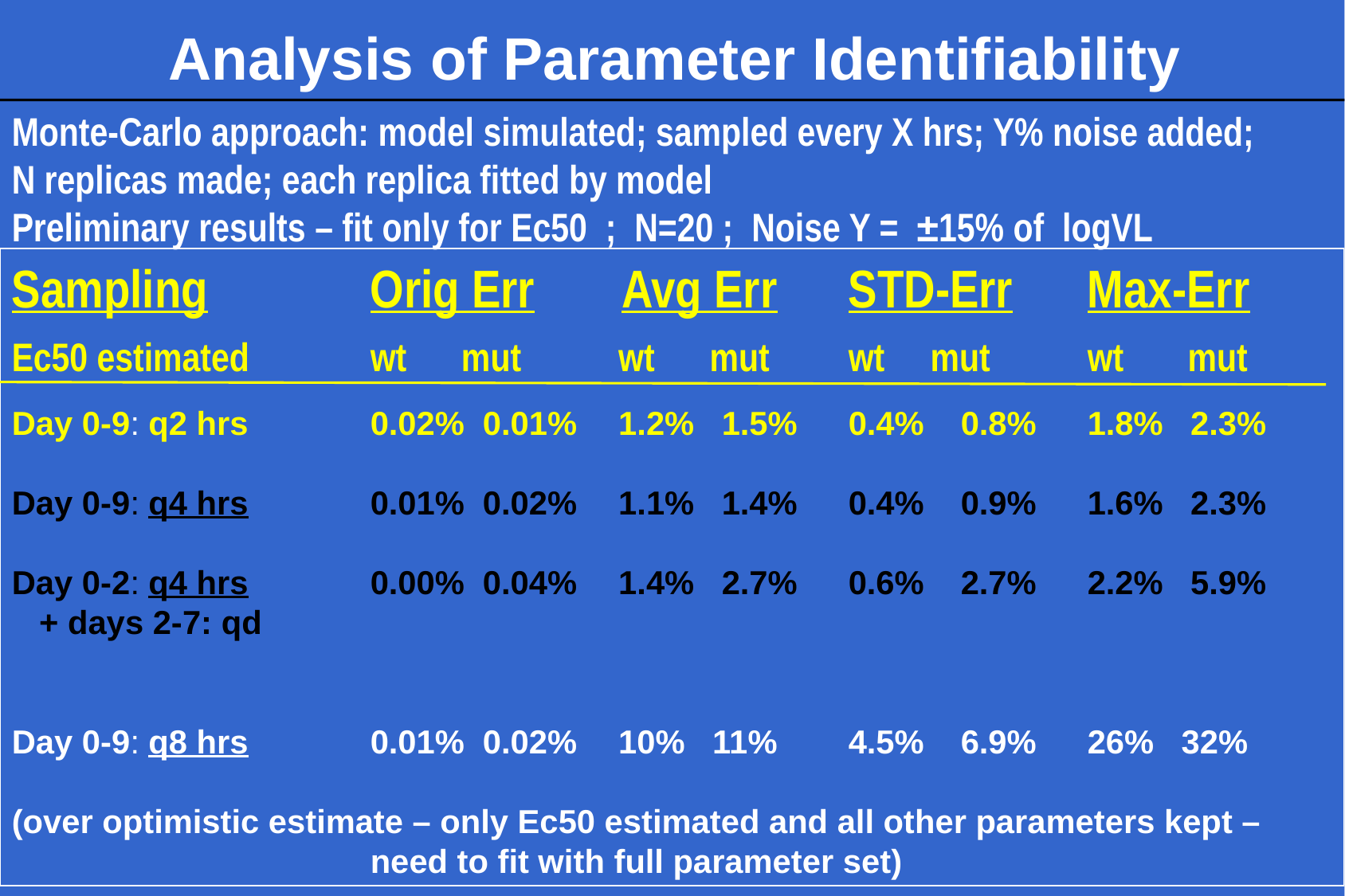

Analysis of Parameter Identifiability

Monte-Carlo approach: model simulated; sampled every X hrs; Y% noise added; 	N replicas made; each replica fitted by model
Preliminary results – fit only for Ec50  ;  N=20 ;  Noise Y =  ±15% of  logVL
Sampling 		Orig Err	 Avg Err	STD-Err	Max-Err
Ec50 estimated		wt      mut	 wt      mut	wt     mut	wt       mut
Day 0-9: q2 hrs		0.02%  0.01%	 1.2%   1.5%	0.4%    0.8%	1.8%   2.3%

Day 0-9: q4 hrs		0.01%  0.02%	 1.1%   1.4%	0.4%    0.9%	1.6%   2.3%

Day 0-2: q4 hrs 	0.00%  0.04%	 1.4%   2.7%	0.6%    2.7%	2.2%   5.9%
   + days 2-7: qd

Day 0-9: q8 hrs		0.01%  0.02%	 10%   11%	4.5%    6.9%	26%   32%

(over optimistic estimate – only Ec50 estimated and all other parameters kept – 				need to fit with full parameter set)